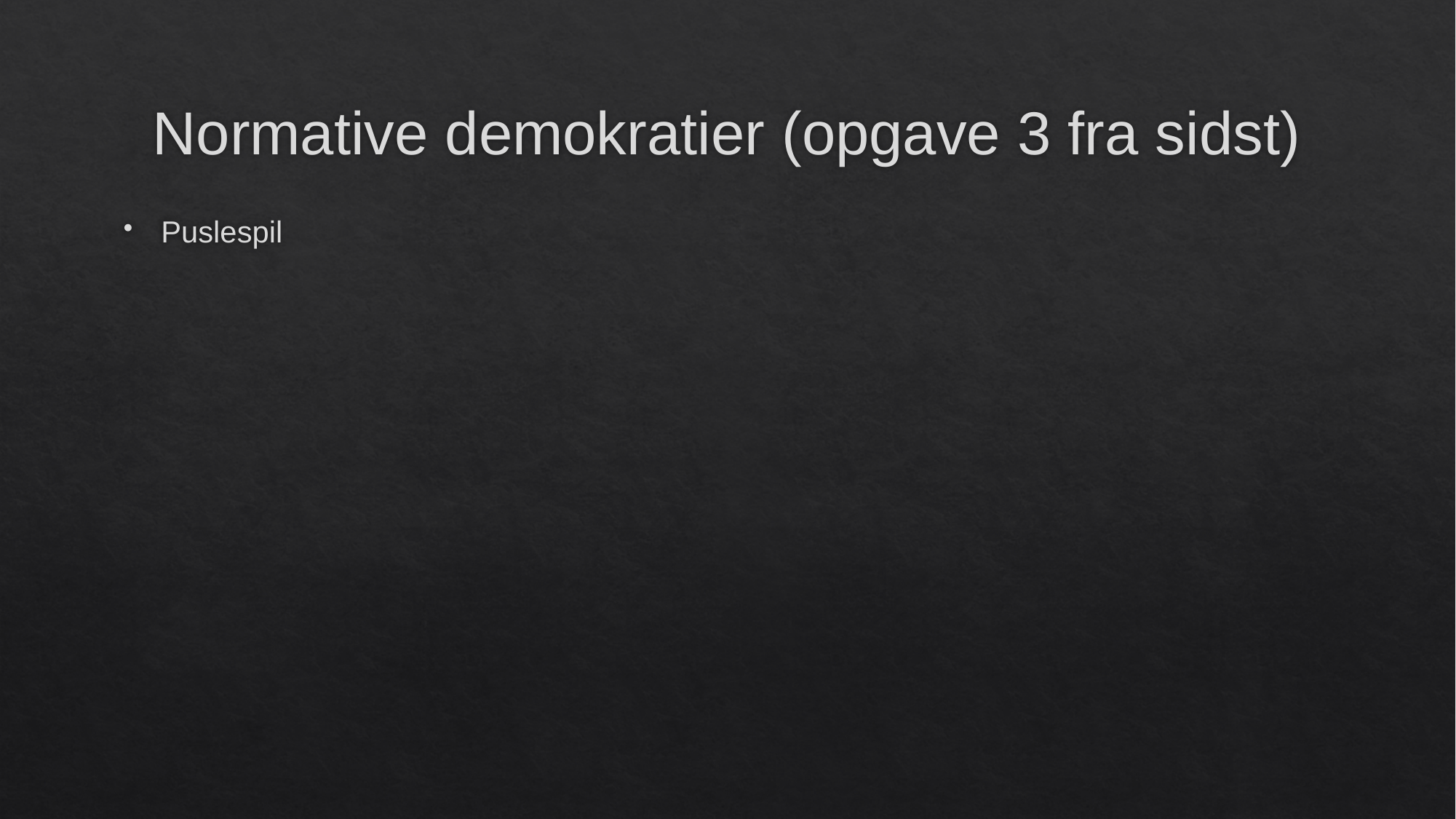

# Normative demokratier (opgave 3 fra sidst)
Puslespil